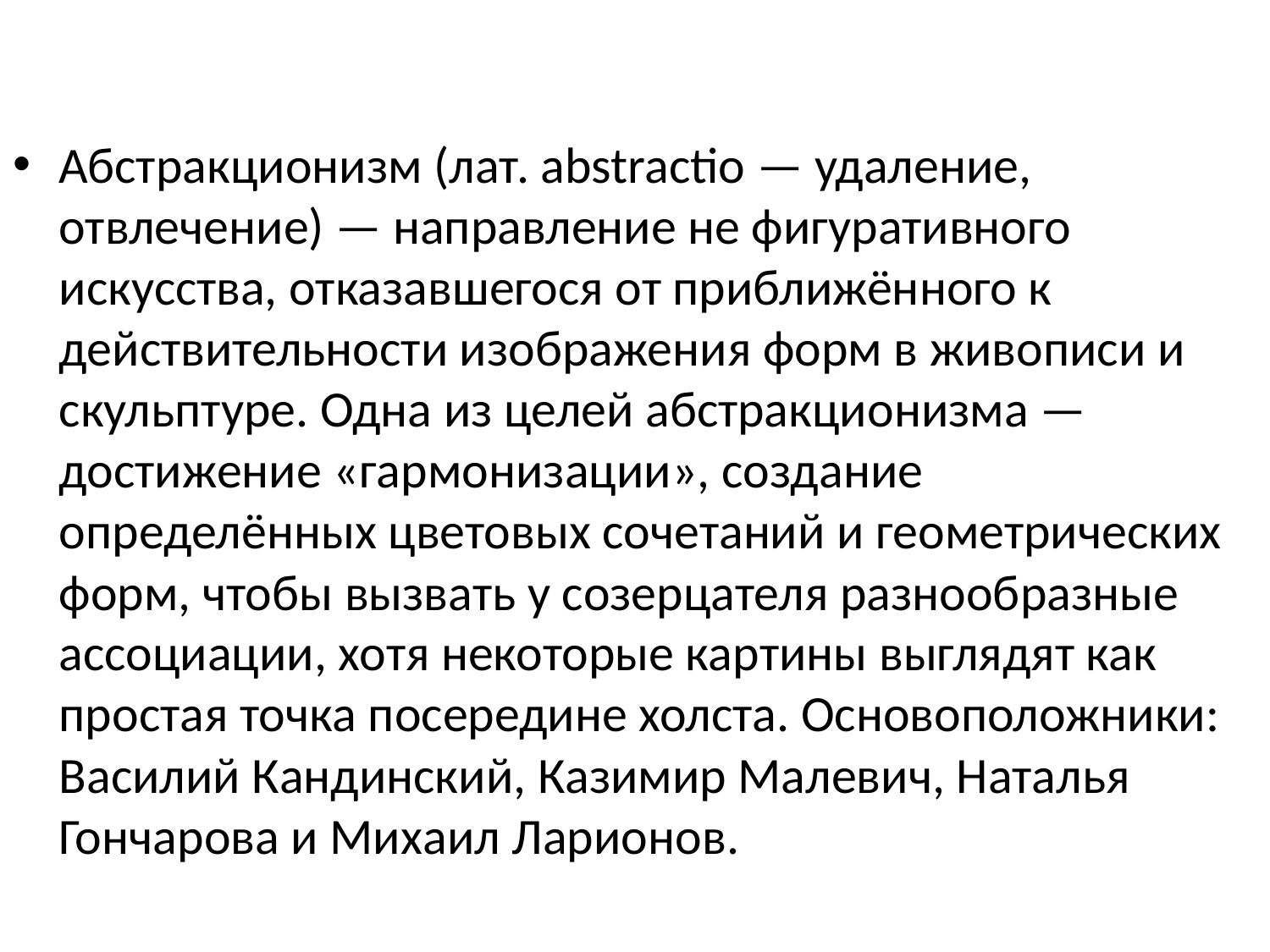

Абстракционизм (лат. abstractio — удаление, отвлечение) — направление не фигуративного искусства, отказавшегося от приближённого к действительности изображения форм в живописи и скульптуре. Одна из целей абстракционизма — достижение «гармонизации», создание определённых цветовых сочетаний и геометрических форм, чтобы вызвать у созерцателя разнообразные ассоциации, хотя некоторые картины выглядят как простая точка посередине холста. Основоположники: Василий Кандинский, Казимир Малевич, Наталья Гончарова и Михаил Ларионов.